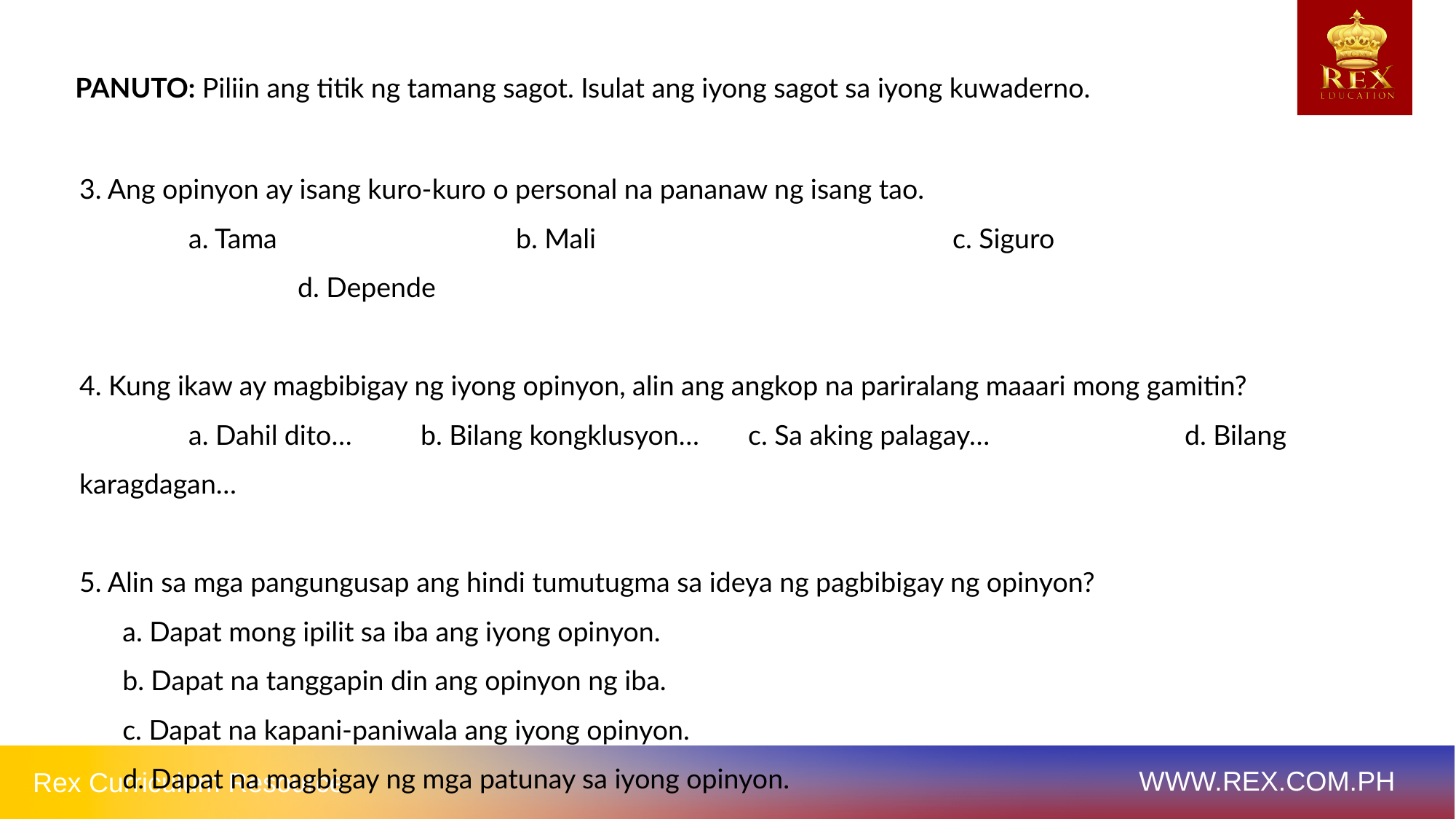

PANUTO: Piliin ang titik ng tamang sagot. Isulat ang iyong sagot sa iyong kuwaderno.
3. Ang opinyon ay isang kuro-kuro o personal na pananaw ng isang tao.
	a. Tama			b. Mali			            	c. Siguro					d. Depende

4. Kung ikaw ay magbibigay ng iyong opinyon, alin ang angkop na pariralang maaari mong gamitin?
	a. Dahil dito… 	  b. Bilang kongklusyon…  	  c. Sa aking palagay…	 	  d. Bilang karagdagan…

5. Alin sa mga pangungusap ang hindi tumutugma sa ideya ng pagbibigay ng opinyon?
a. Dapat mong ipilit sa iba ang iyong opinyon.
b. Dapat na tanggapin din ang opinyon ng iba.
c. Dapat na kapani-paniwala ang iyong opinyon.
d. Dapat na magbigay ng mga patunay sa iyong opinyon.